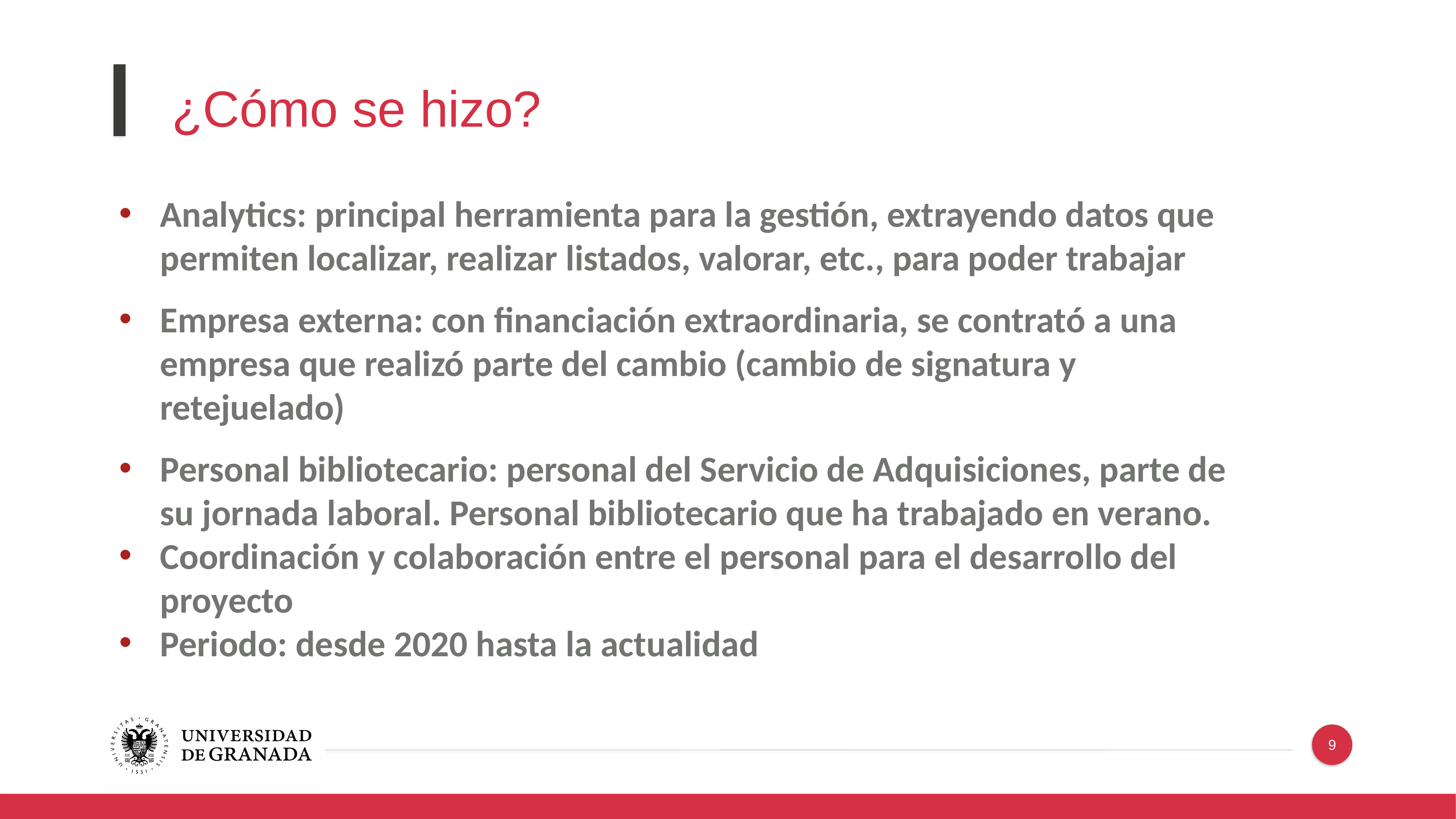

¿Cómo se hizo?
Analytics: principal herramienta para la gestión, extrayendo datos que permiten localizar, realizar listados, valorar, etc., para poder trabajar

Empresa externa: con financiación extraordinaria, se contrató a una empresa que realizó parte del cambio (cambio de signatura y retejuelado)

Personal bibliotecario: personal del Servicio de Adquisiciones, parte de su jornada laboral. Personal bibliotecario que ha trabajado en verano.
Coordinación y colaboración entre el personal para el desarrollo del proyecto
Periodo: desde 2020 hasta la actualidad
9